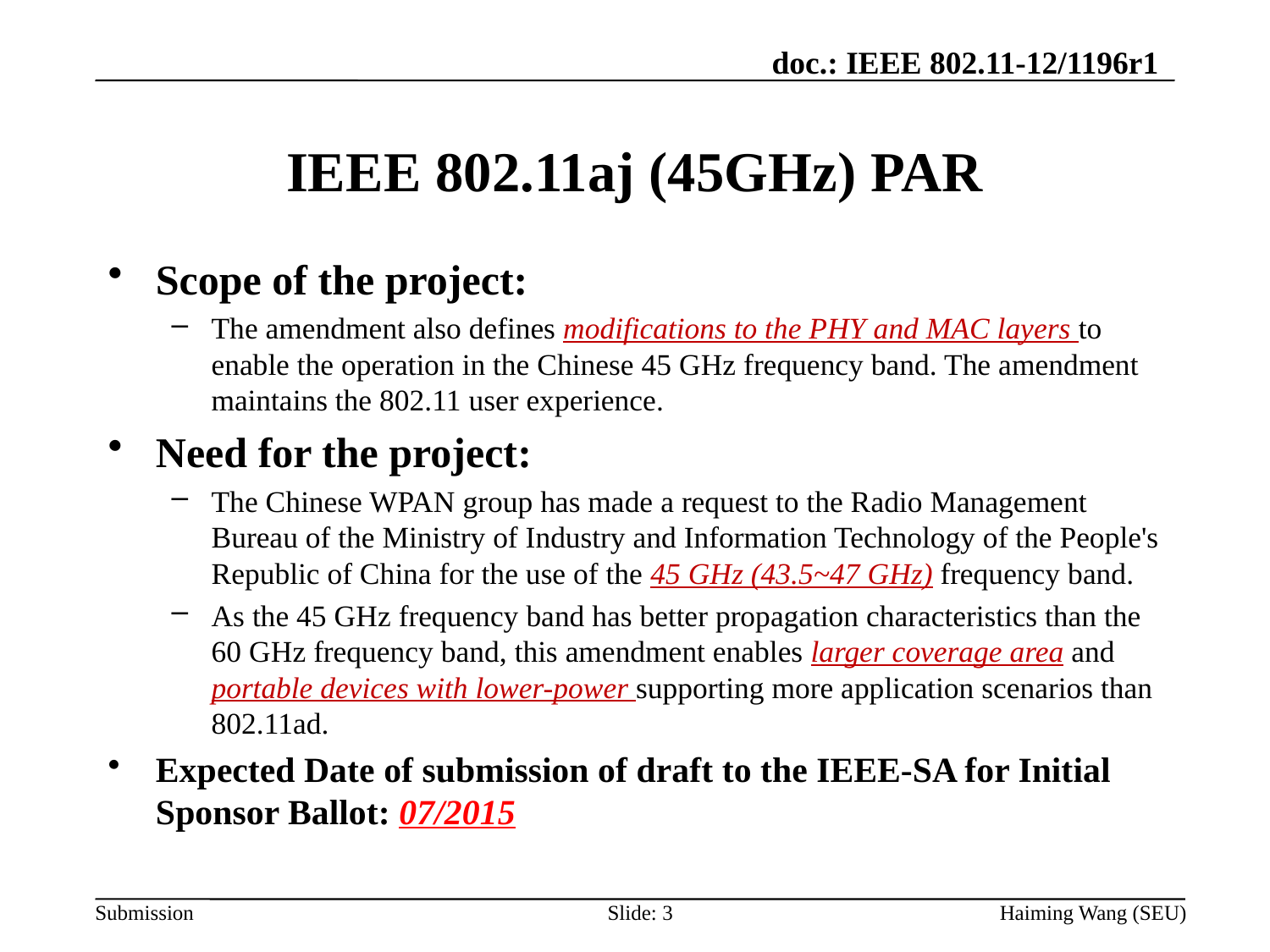

# IEEE 802.11aj (45GHz) PAR
Scope of the project:
The amendment also defines modifications to the PHY and MAC layers to enable the operation in the Chinese 45 GHz frequency band. The amendment maintains the 802.11 user experience.
Need for the project:
The Chinese WPAN group has made a request to the Radio Management Bureau of the Ministry of Industry and Information Technology of the People's Republic of China for the use of the 45 GHz (43.5~47 GHz) frequency band.
As the 45 GHz frequency band has better propagation characteristics than the 60 GHz frequency band, this amendment enables larger coverage area and portable devices with lower-power supporting more application scenarios than 802.11ad.
Expected Date of submission of draft to the IEEE-SA for Initial Sponsor Ballot: 07/2015
Slide: 3
Haiming Wang (SEU)